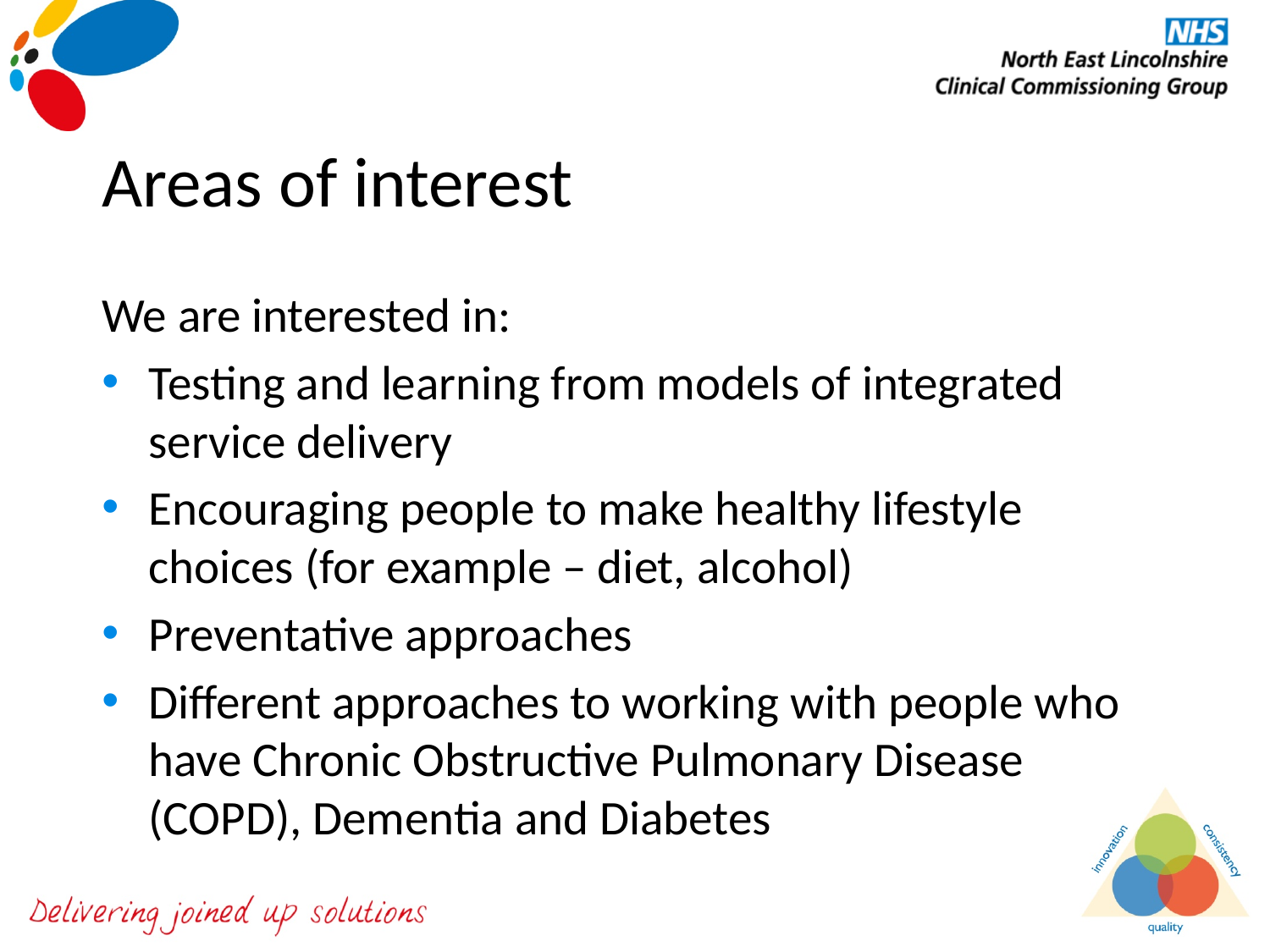

# Areas of interest
We are interested in:
Testing and learning from models of integrated service delivery
Encouraging people to make healthy lifestyle choices (for example – diet, alcohol)
Preventative approaches
Different approaches to working with people who have Chronic Obstructive Pulmonary Disease (COPD), Dementia and Diabetes